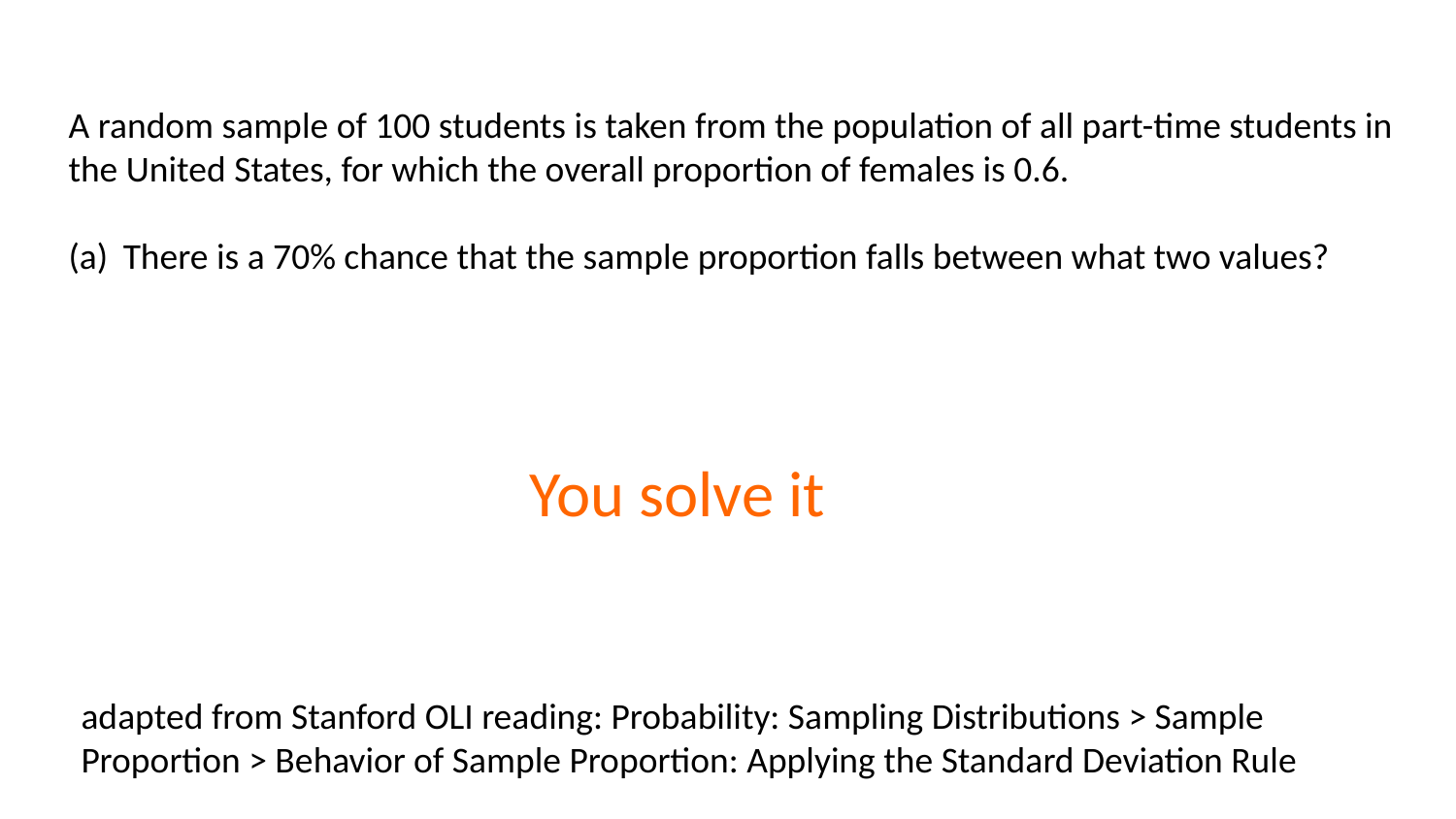

A random sample of 100 students is taken from the population of all part-time students in the United States, for which the overall proportion of females is 0.6.

There is a 70% chance that the sample proportion falls between what two values?
You solve it
adapted from Stanford OLI reading: Probability: Sampling Distributions > Sample Proportion > Behavior of Sample Proportion: Applying the Standard Deviation Rule